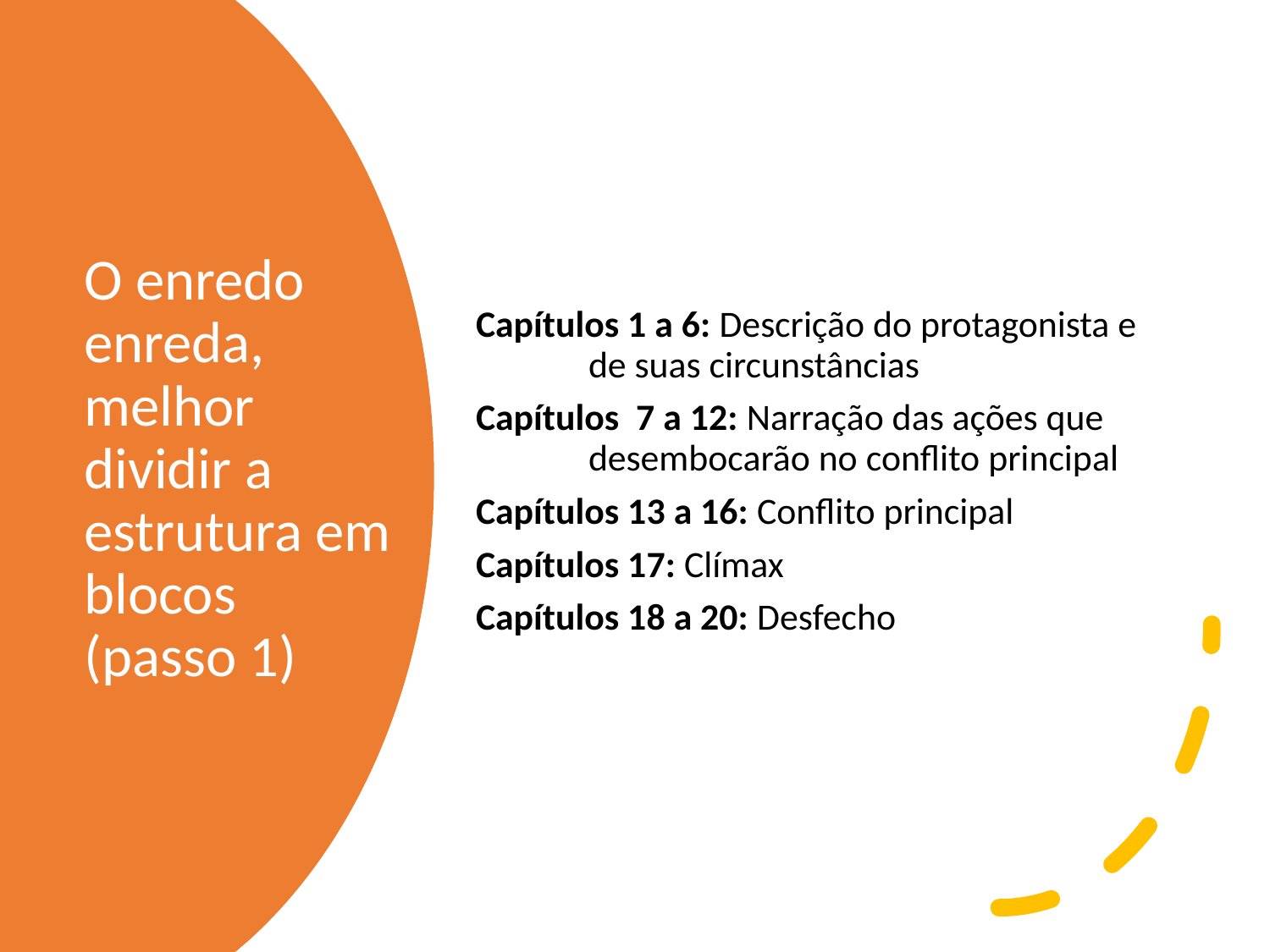

Capítulos 1 a 6: Descrição do protagonista e de suas circunstâncias
Capítulos  7 a 12: Narração das ações que desembocarão no conflito principal
Capítulos 13 a 16: Conflito principal
Capítulos 17: Clímax
Capítulos 18 a 20: Desfecho

# O enredo enreda, melhor dividir a estrutura em blocos (passo 1)